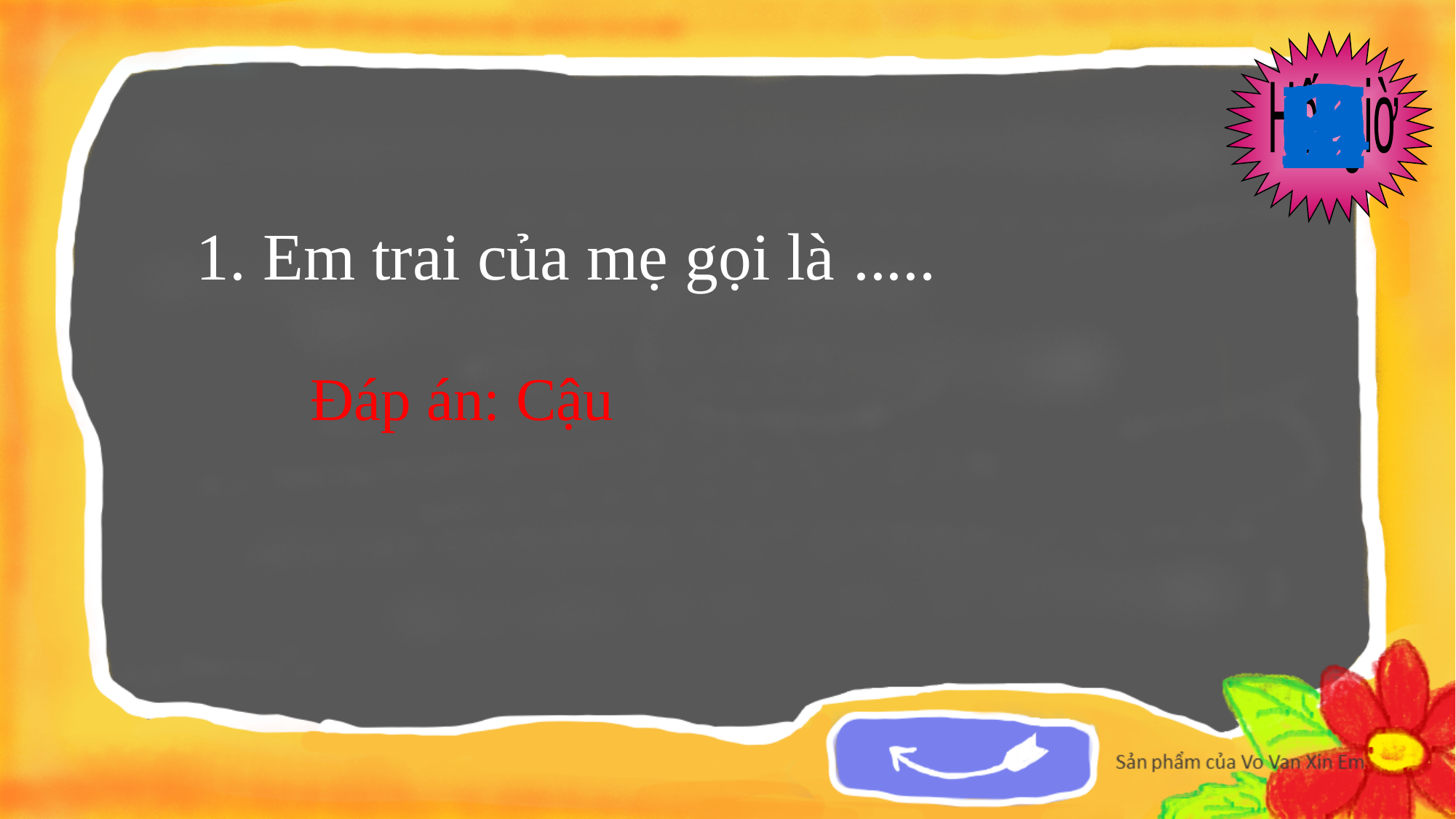

Hết giờ
2
13
8
0
1
3
6
7
9
10
11
12
14
15
5
4
1. Em trai của mẹ gọi là .....
Đáp án: Cậu